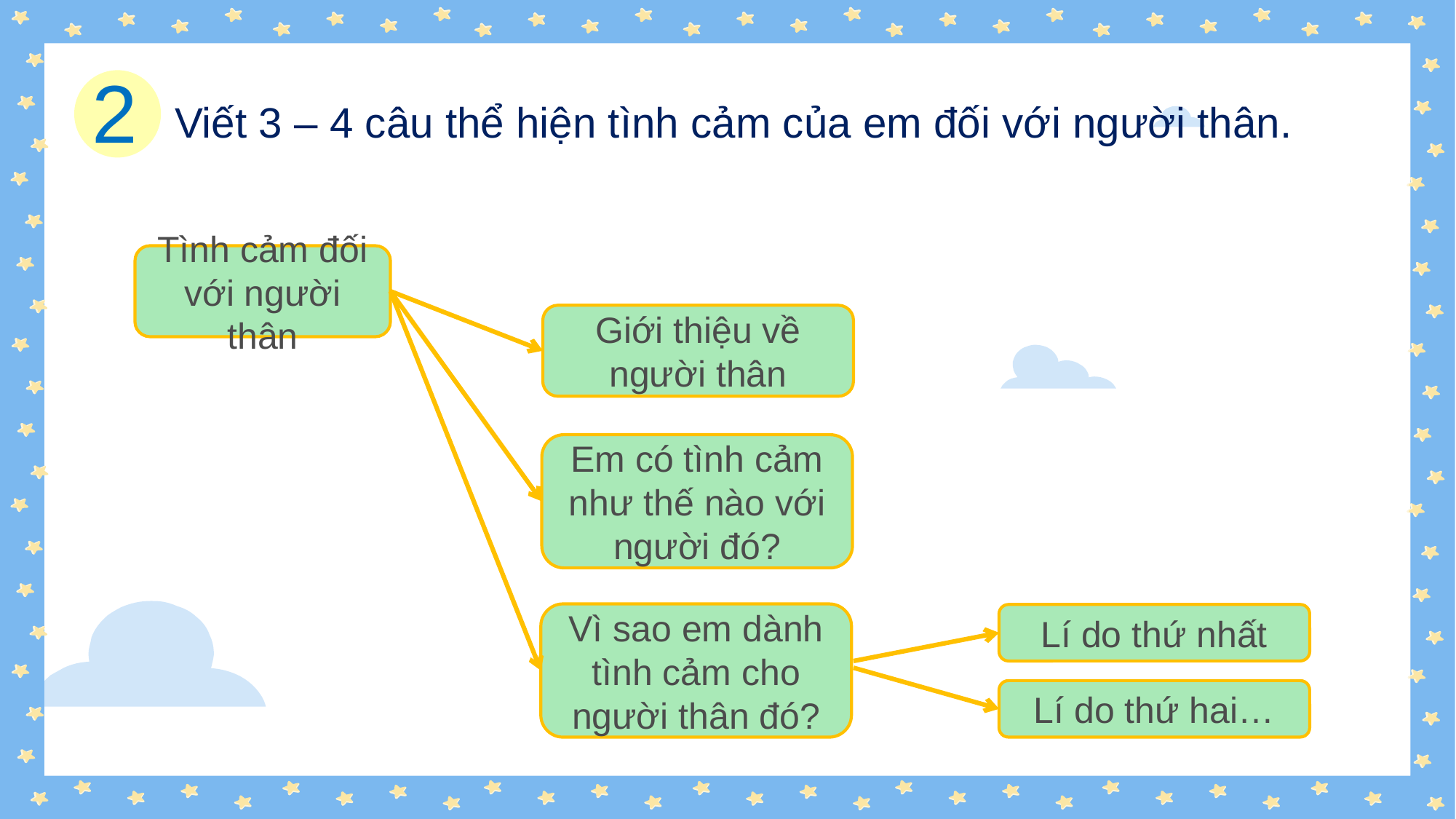

2
Viết 3 – 4 câu thể hiện tình cảm của em đối với người thân.
Tình cảm đối với người thân
Giới thiệu về người thân
Em có tình cảm như thế nào với người đó?
Vì sao em dành tình cảm cho người thân đó?
Lí do thứ nhất
Lí do thứ hai…